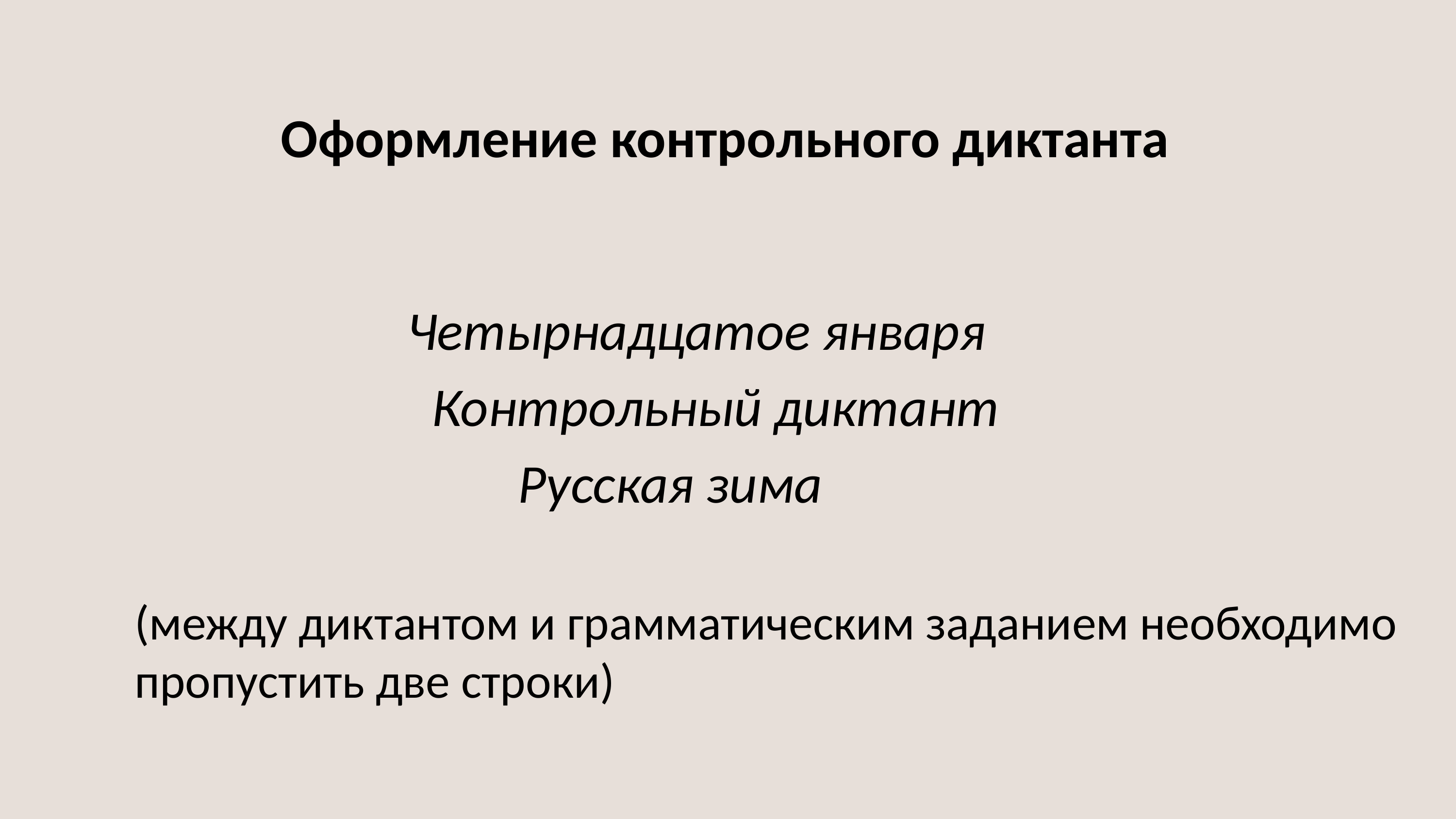

# Оформление контрольного диктанта

                      Четырнадцатое января
                        Контрольный диктант
                               Русская зима

(между диктантом и грамматическим заданием необходимо пропустить две строки)